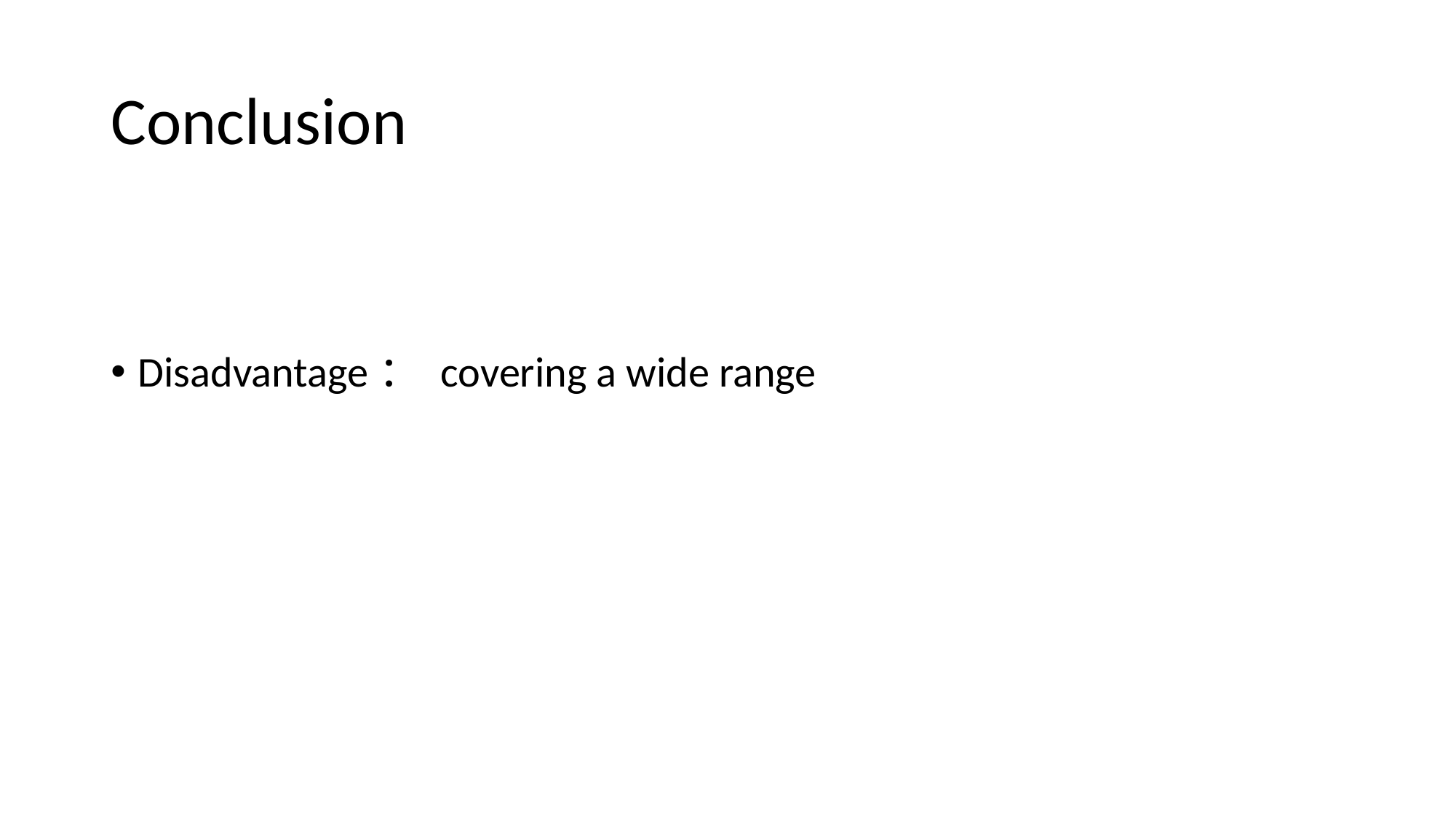

# Conclusion

Disadvantage： covering a wide range